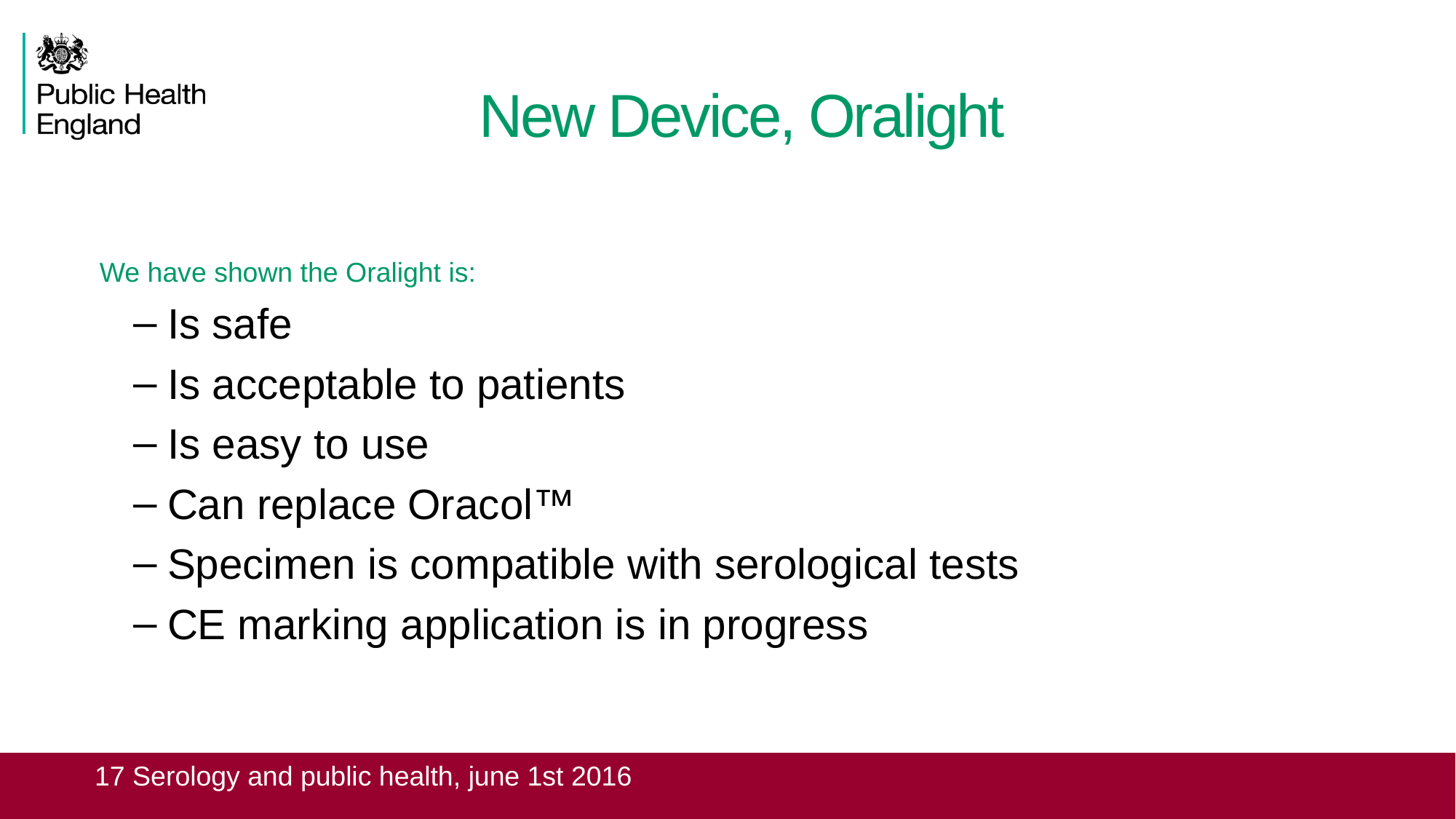

# New Device, Oralight
We have shown the Oralight is:
Is safe
Is acceptable to patients
Is easy to use
Can replace Oracol™
Specimen is compatible with serological tests
CE marking application is in progress